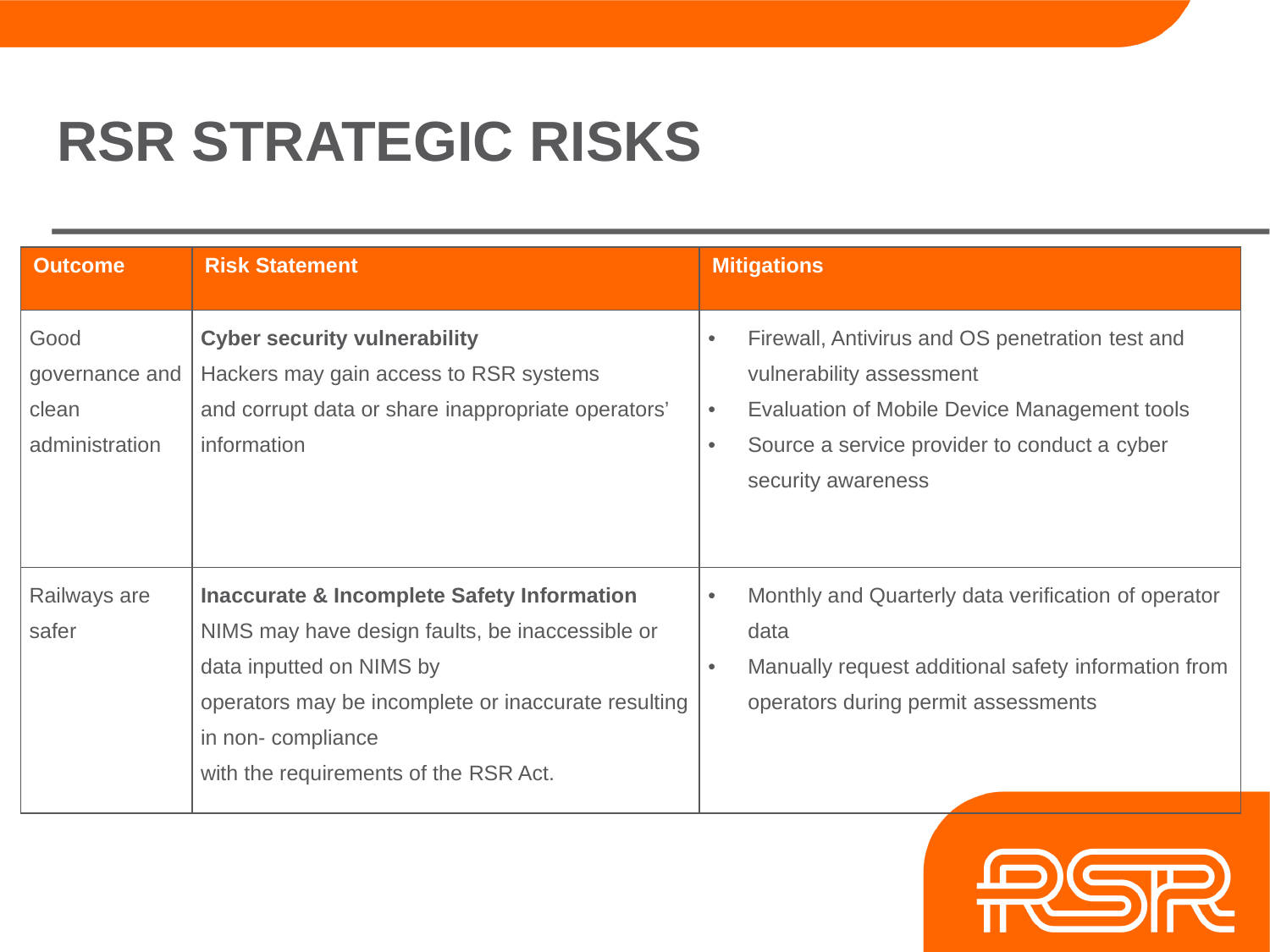

# RSR STRATEGIC RISKS

| Outcome | Risk Statement | Mitigations |
| --- | --- | --- |
| Good governance and clean administration | Cyber security vulnerability Hackers may gain access to RSR systems and corrupt data or share inappropriate operators’ information | Firewall, Antivirus and OS penetration test and vulnerability assessment Evaluation of Mobile Device Management tools Source a service provider to conduct a cyber security awareness |
| Railways are safer | Inaccurate & Incomplete Safety Information NIMS may have design faults, be inaccessible or data inputted on NIMS by operators may be incomplete or inaccurate resulting in non- compliance with the requirements of the RSR Act. | Monthly and Quarterly data verification of operator data Manually request additional safety information from operators during permit assessments |